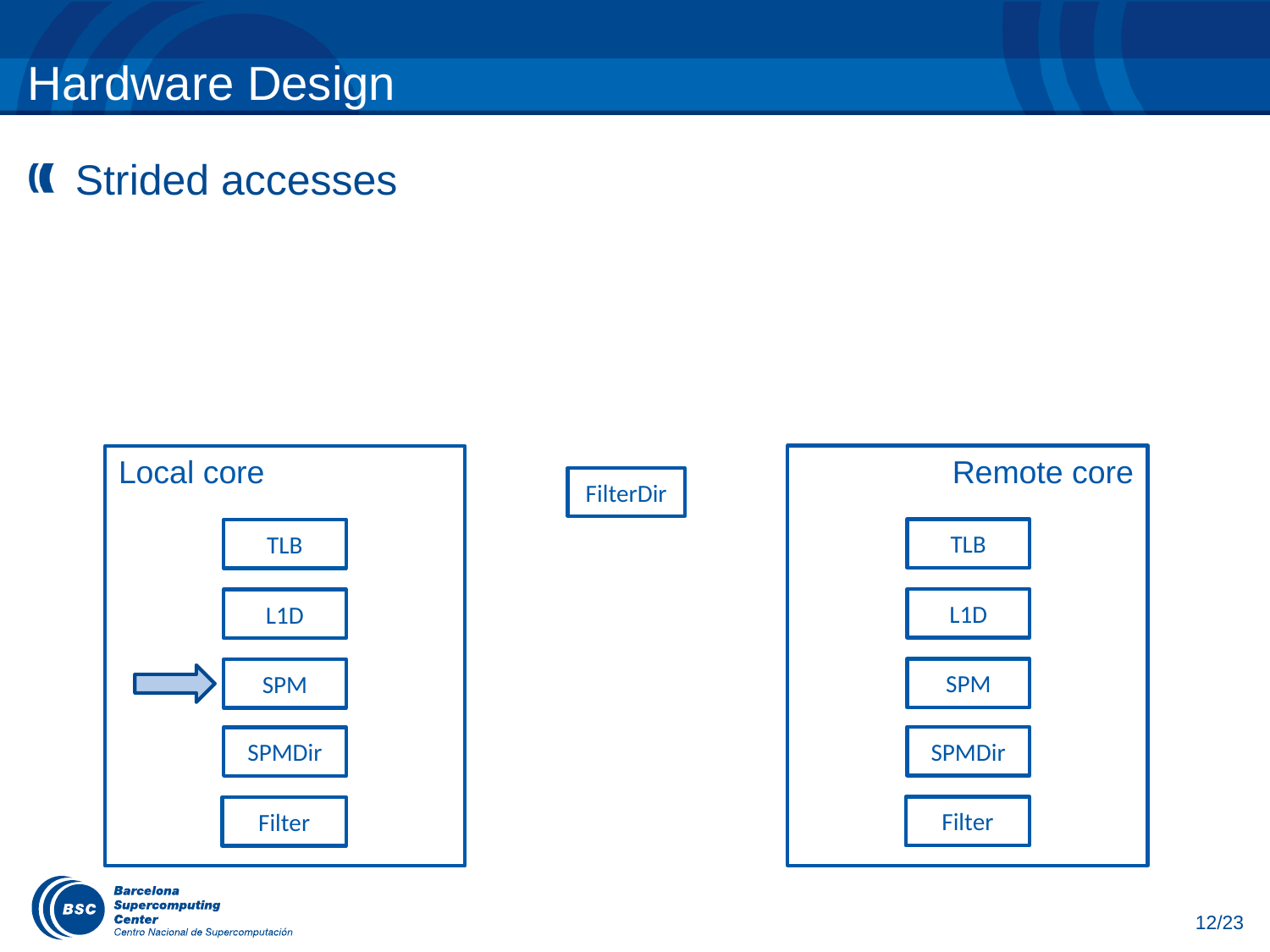

# Hardware Design
Strided accesses

Remote core

Local core
FilterDir
TLB
TLB
L1D
L1D
SPM
SPM

SPMDir
SPMDir
Filter
Filter
12/23